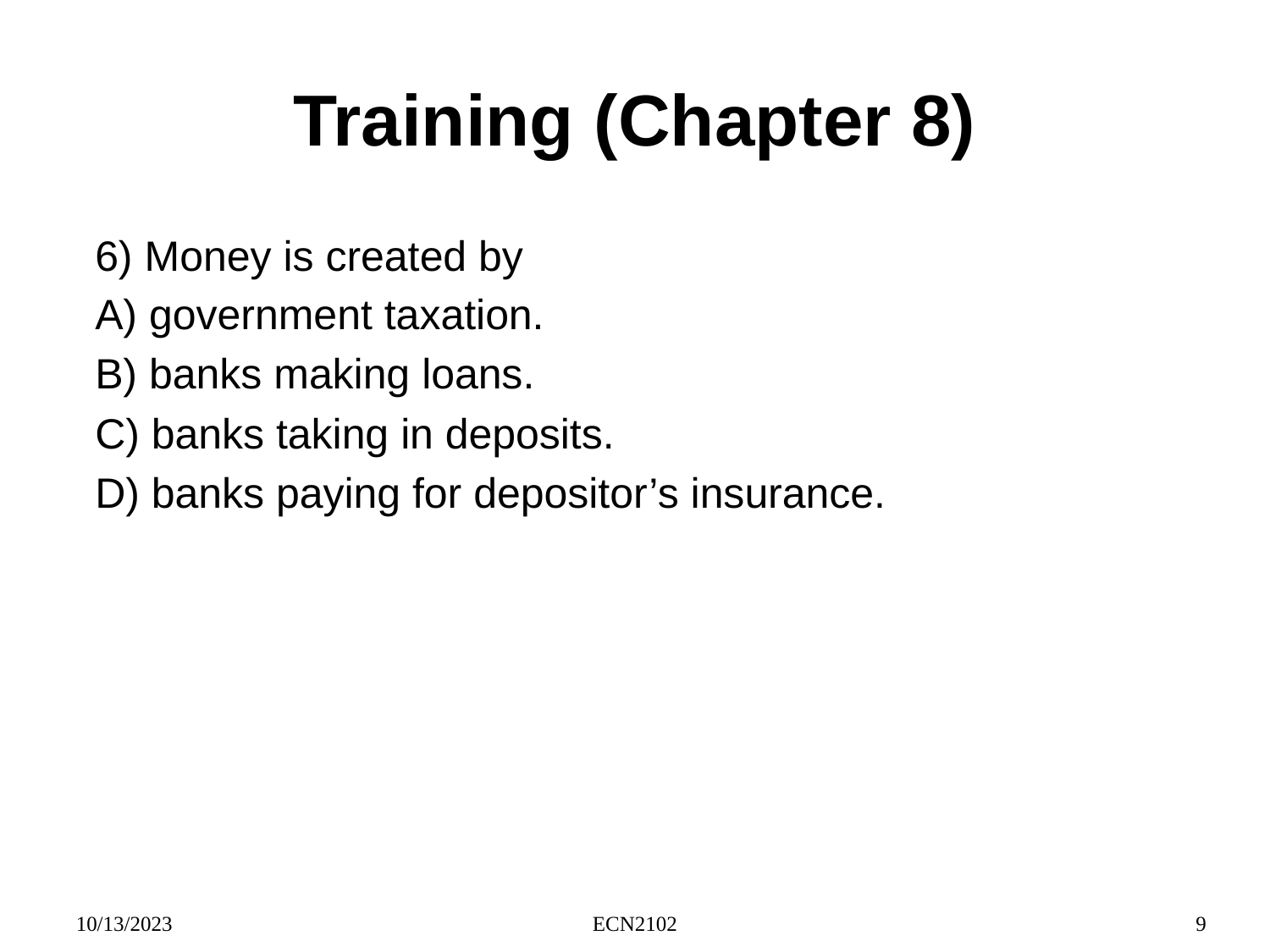

# Training (Chapter 8)
6) Money is created by
A) government taxation.
B) banks making loans.
C) banks taking in deposits.
D) banks paying for depositor’s insurance.

10/13/2023
ECN2102
9